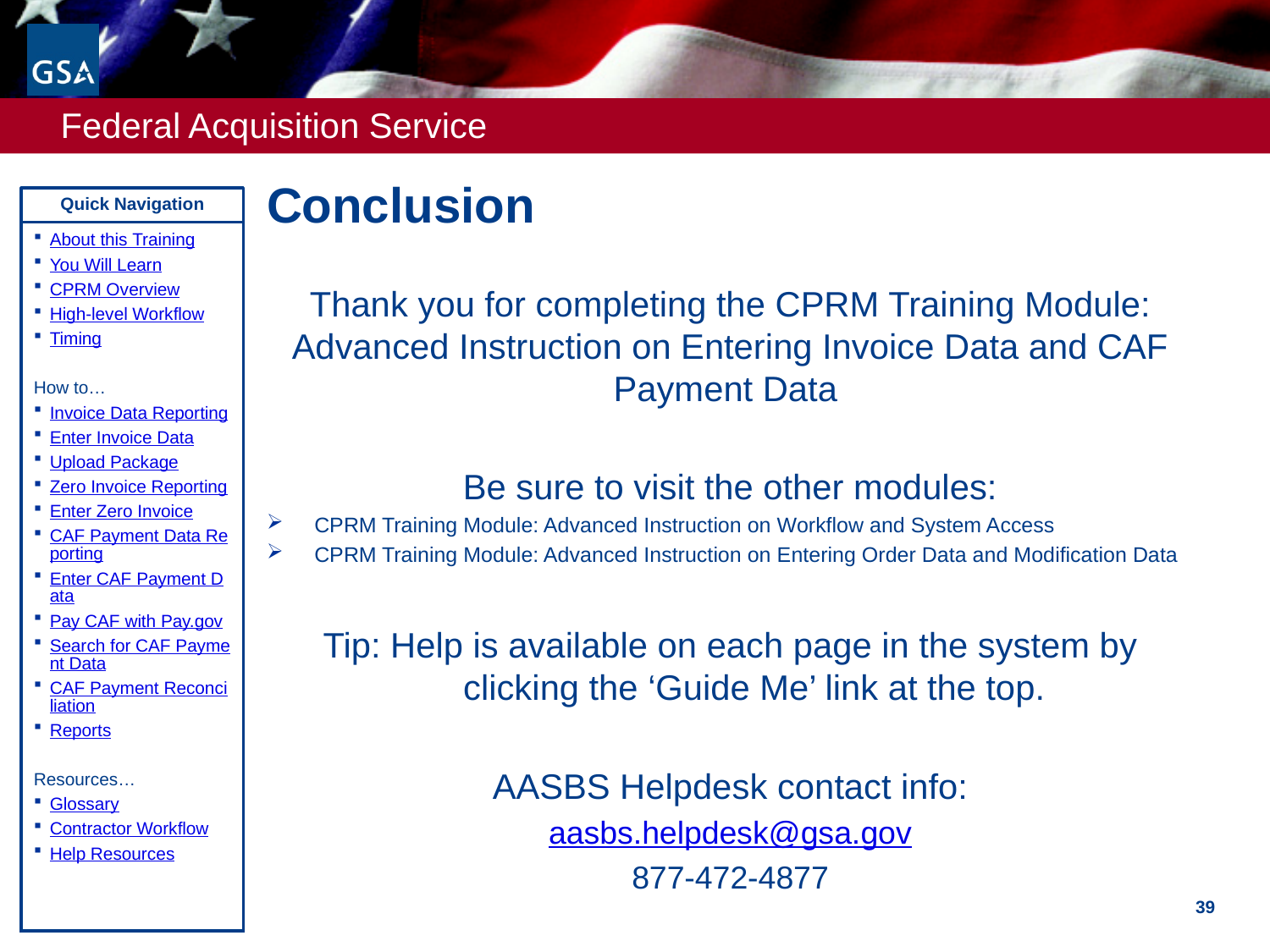

# Conclusion
About this Training
You Will Learn
CPRM Overview
High-level Workflow
Timing

How to…
Invoice Data Reporting
Enter Invoice Data
Upload Package
Zero Invoice Reporting
Enter Zero Invoice
CAF Payment Data Reporting
Enter CAF Payment Data
Pay CAF with Pay.gov
Search for CAF Payment Data
CAF Payment Reconciliation
Reports

Resources…
Glossary
Contractor Workflow
Help Resources

Thank you for completing the CPRM Training Module: Advanced Instruction on Entering Invoice Data and CAF Payment Data

Be sure to visit the other modules:
CPRM Training Module: Advanced Instruction on Workflow and System Access
CPRM Training Module: Advanced Instruction on Entering Order Data and Modification Data

Tip: Help is available on each page in the system by clicking the ‘Guide Me’ link at the top.

AASBS Helpdesk contact info:
aasbs.helpdesk@gsa.gov
877-472-4877

39